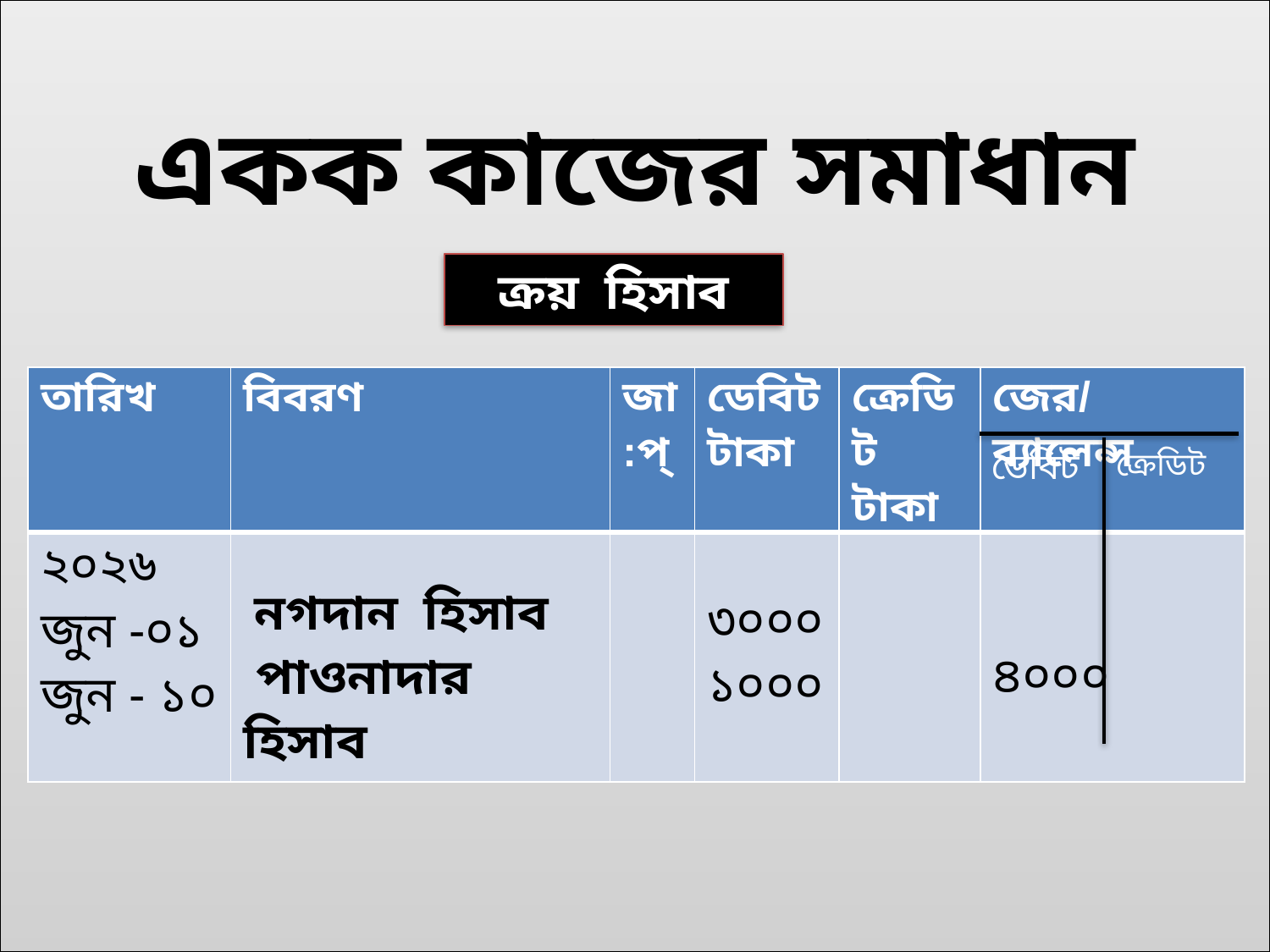

একক কাজের সমাধান
ক্রয়  হিসাব
| তারিখ | বিবরণ | জা:প্ | ডেবিট টাকা | ক্রেডিট টাকা | জের/ ব্যালেন্স |
| --- | --- | --- | --- | --- | --- |
| ২০২৬ জুন -০১ জুন - ১০ | নগদান হিসাব পাওনাদার হিসাব |  | ৩০০০ ১০০০ |  | ৪০০০ |
ক্রেডিট
ডেবিট